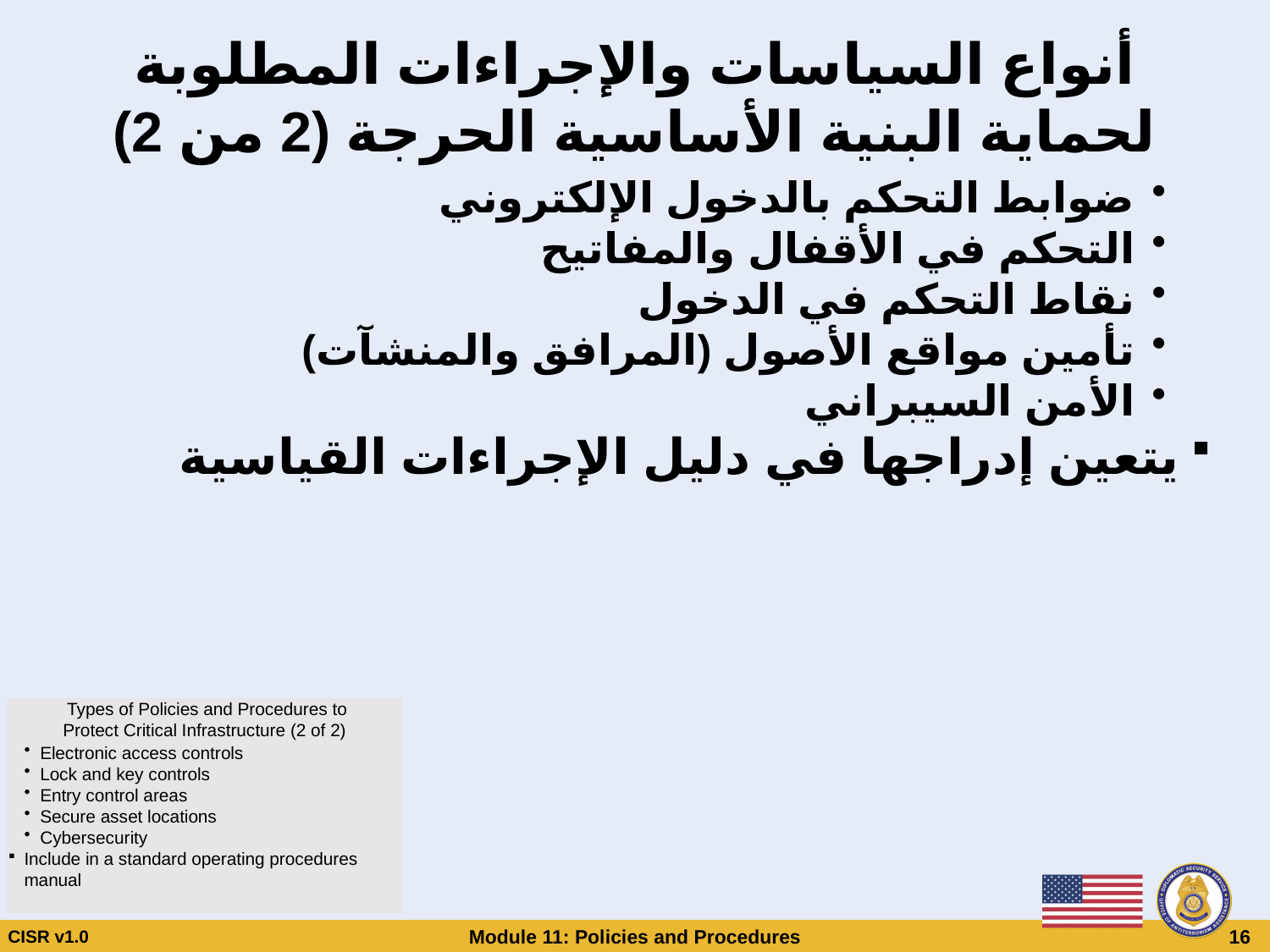

# أنواع السياسات والإجراءات المطلوبة لحماية البنية الأساسية الحرجة (2 من 2)
ضوابط التحكم بالدخول الإلكتروني
التحكم في الأقفال والمفاتيح
نقاط التحكم في الدخول
تأمين مواقع الأصول (المرافق والمنشآت)
الأمن السيبراني
يتعين إدراجها في دليل الإجراءات القياسية
Types of Policies and Procedures to
Protect Critical Infrastructure (2 of 2)
Electronic access controls
Lock and key controls
Entry control areas
Secure asset locations
Cybersecurity
Include in a standard operating procedures manual
CISR v1.0
Module 11: Policies and Procedures
 16